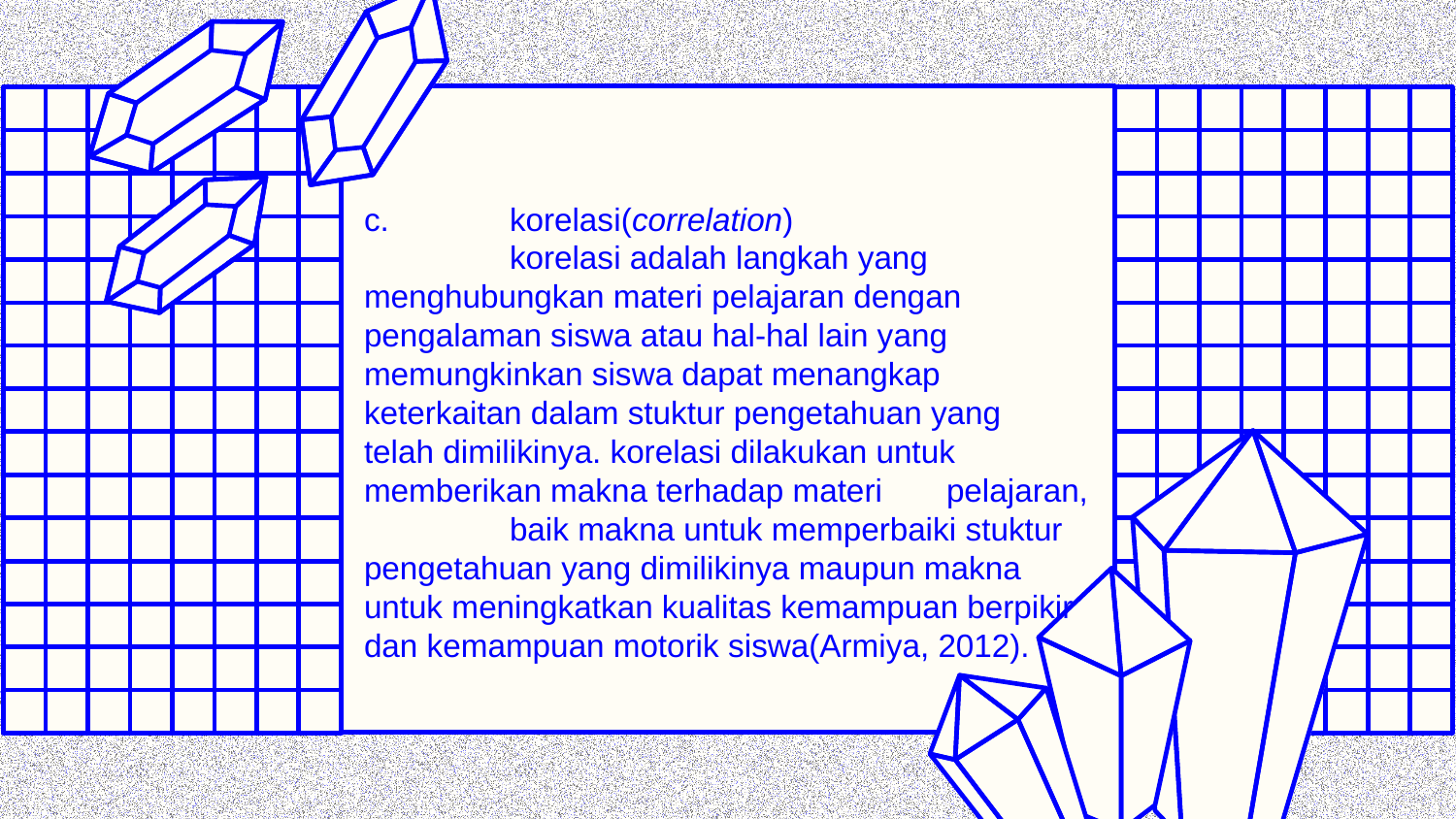

# c.	korelasi(correlation) korelasi adalah langkah yang 	menghubungkan materi pelajaran dengan 	pengalaman siswa atau hal-hal lain yang 	memungkinkan siswa dapat menangkap 	keterkaitan dalam stuktur pengetahuan yang 	telah dimilikinya. korelasi dilakukan untuk 	memberikan makna terhadap materi 	pelajaran, 	baik makna untuk memperbaiki stuktur 	pengetahuan yang dimilikinya maupun makna 	untuk meningkatkan kualitas kemampuan berpikir 	dan kemampuan motorik siswa(Armiya, 2012).